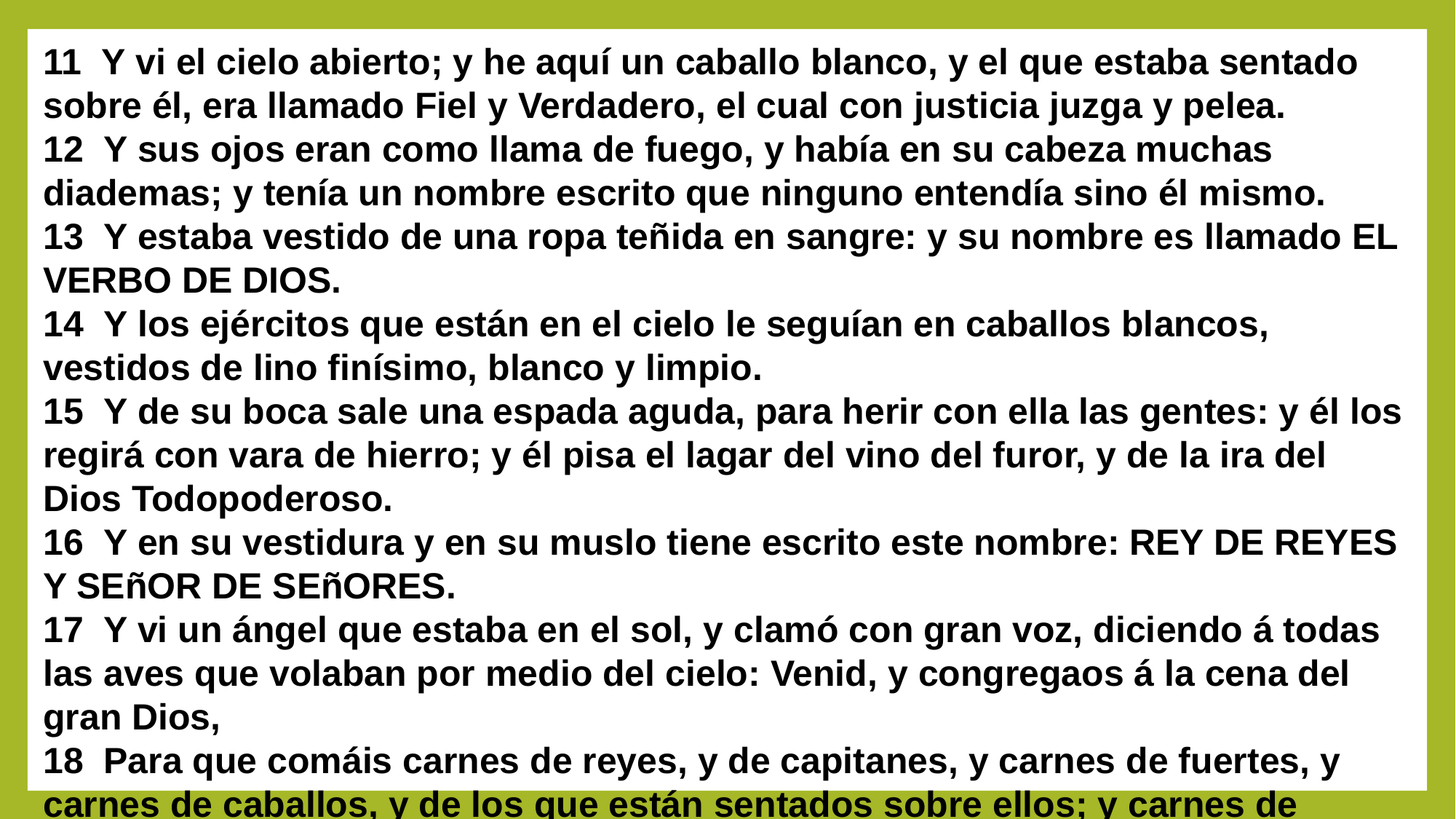

11  Y vi el cielo abierto; y he aquí un caballo blanco, y el que estaba sentado sobre él, era llamado Fiel y Verdadero, el cual con justicia juzga y pelea.
12  Y sus ojos eran como llama de fuego, y había en su cabeza muchas diademas; y tenía un nombre escrito que ninguno entendía sino él mismo.
13  Y estaba vestido de una ropa teñida en sangre: y su nombre es llamado EL VERBO DE DIOS.
14  Y los ejércitos que están en el cielo le seguían en caballos blancos, vestidos de lino finísimo, blanco y limpio.
15  Y de su boca sale una espada aguda, para herir con ella las gentes: y él los regirá con vara de hierro; y él pisa el lagar del vino del furor, y de la ira del Dios Todopoderoso.
16  Y en su vestidura y en su muslo tiene escrito este nombre: REY DE REYES Y SEñOR DE SEñORES.
17  Y vi un ángel que estaba en el sol, y clamó con gran voz, diciendo á todas las aves que volaban por medio del cielo: Venid, y congregaos á la cena del gran Dios,
18  Para que comáis carnes de reyes, y de capitanes, y carnes de fuertes, y carnes de caballos, y de los que están sentados sobre ellos; y carnes de todos, libres y siervos, de pequeños y de grandes